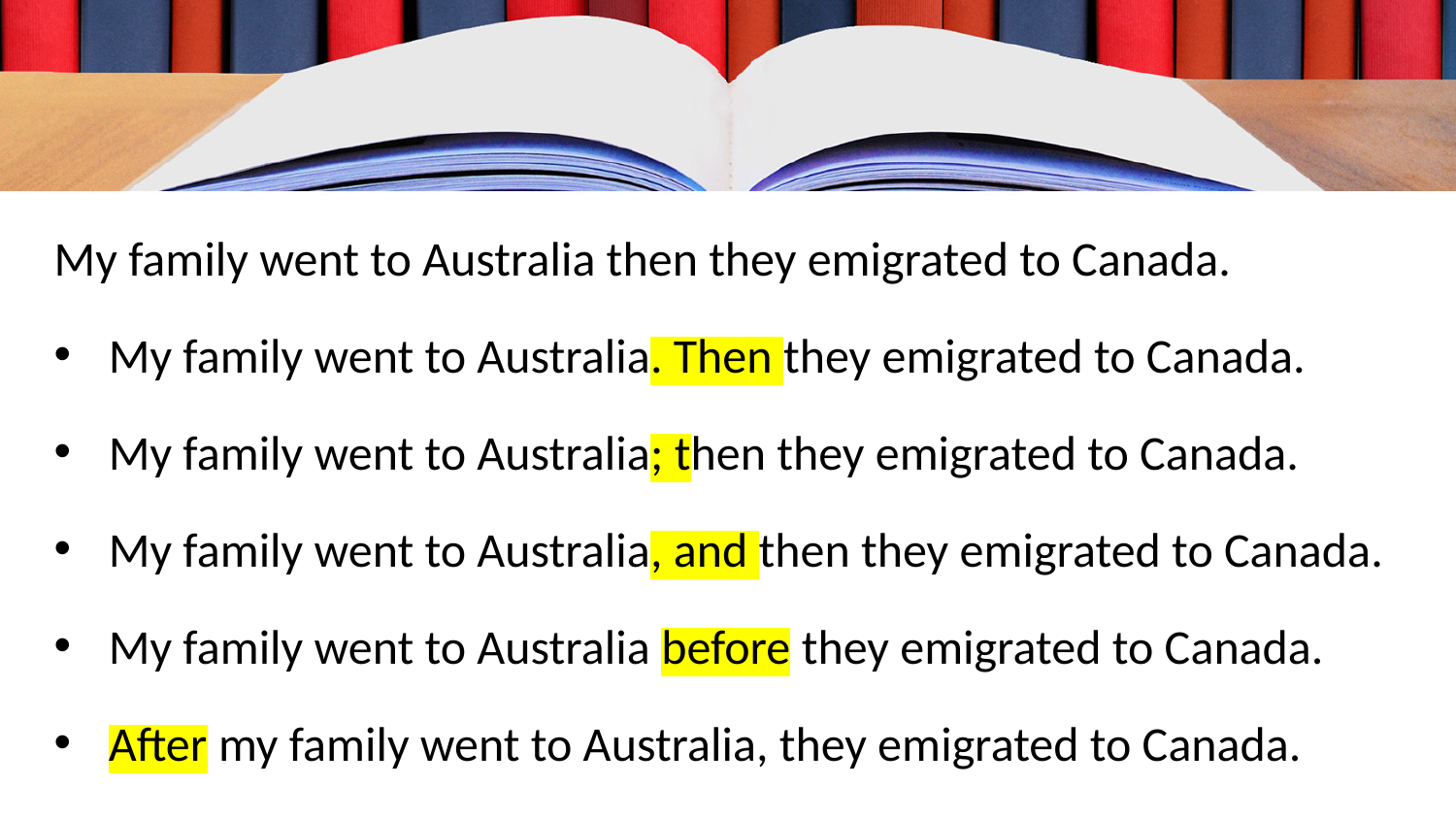

My family went to Australia then they emigrated to Canada.
My family went to Australia. Then they emigrated to Canada.
My family went to Australia; then they emigrated to Canada.
My family went to Australia, and then they emigrated to Canada.
My family went to Australia before they emigrated to Canada.
After my family went to Australia, they emigrated to Canada.